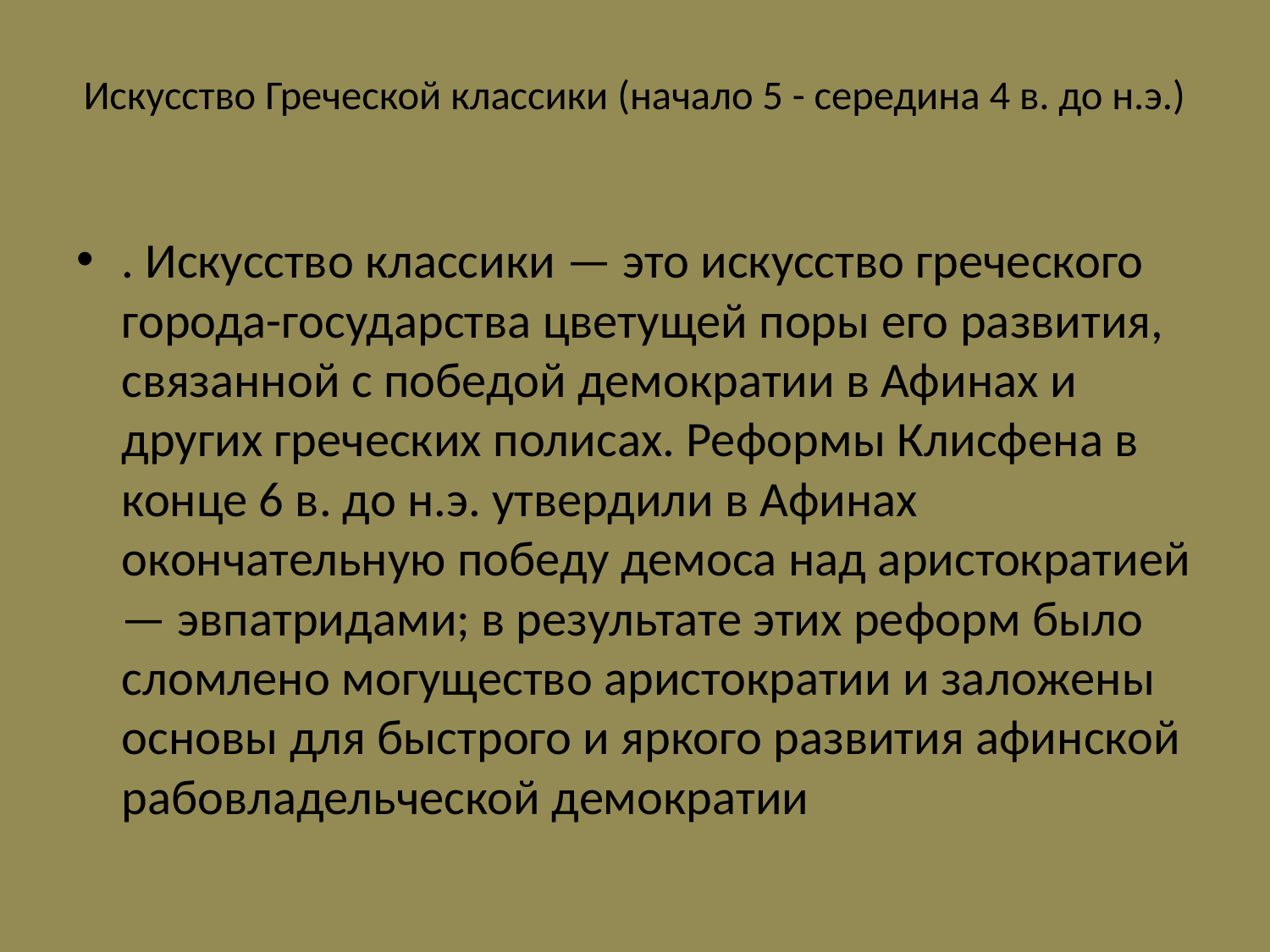

# Искусство Греческой классики (начало 5 - середина 4 в. до н.э.)
. Искусство классики — это искусство греческого города-государства цветущей поры его развития, связанной с победой демократии в Афинах и других греческих полисах. Реформы Клисфена в конце 6 в. до н.э. утвердили в Афинах окончательную победу демоса над аристократией — эвпатридами; в результате этих реформ было сломлено могущество аристократии и заложены основы для быстрого и яркого развития афинской рабовладельческой демократии